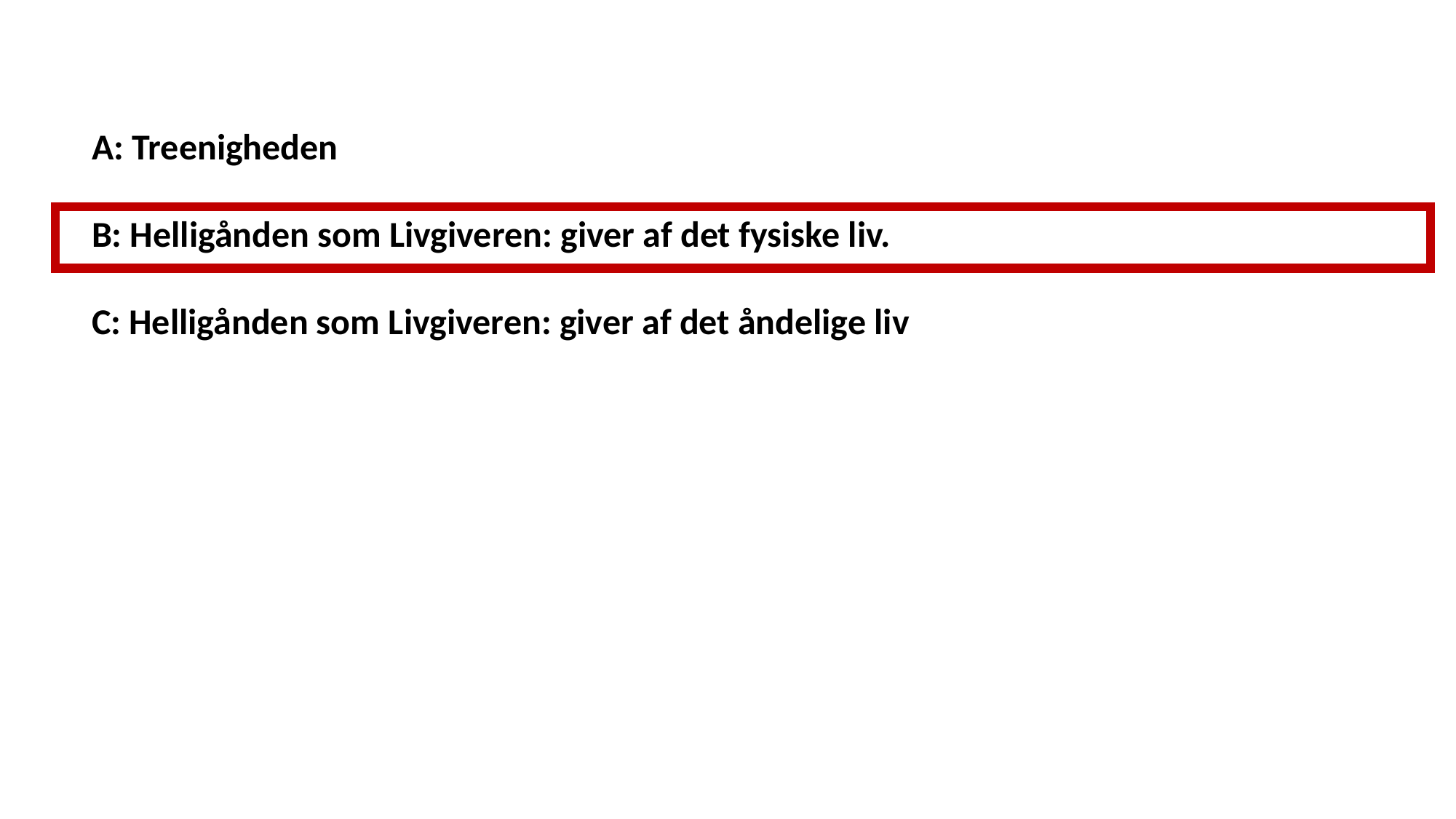

A: Treenigheden

B: Helligånden som Livgiveren: giver af det fysiske liv.

C: Helligånden som Livgiveren: giver af det åndelige liv